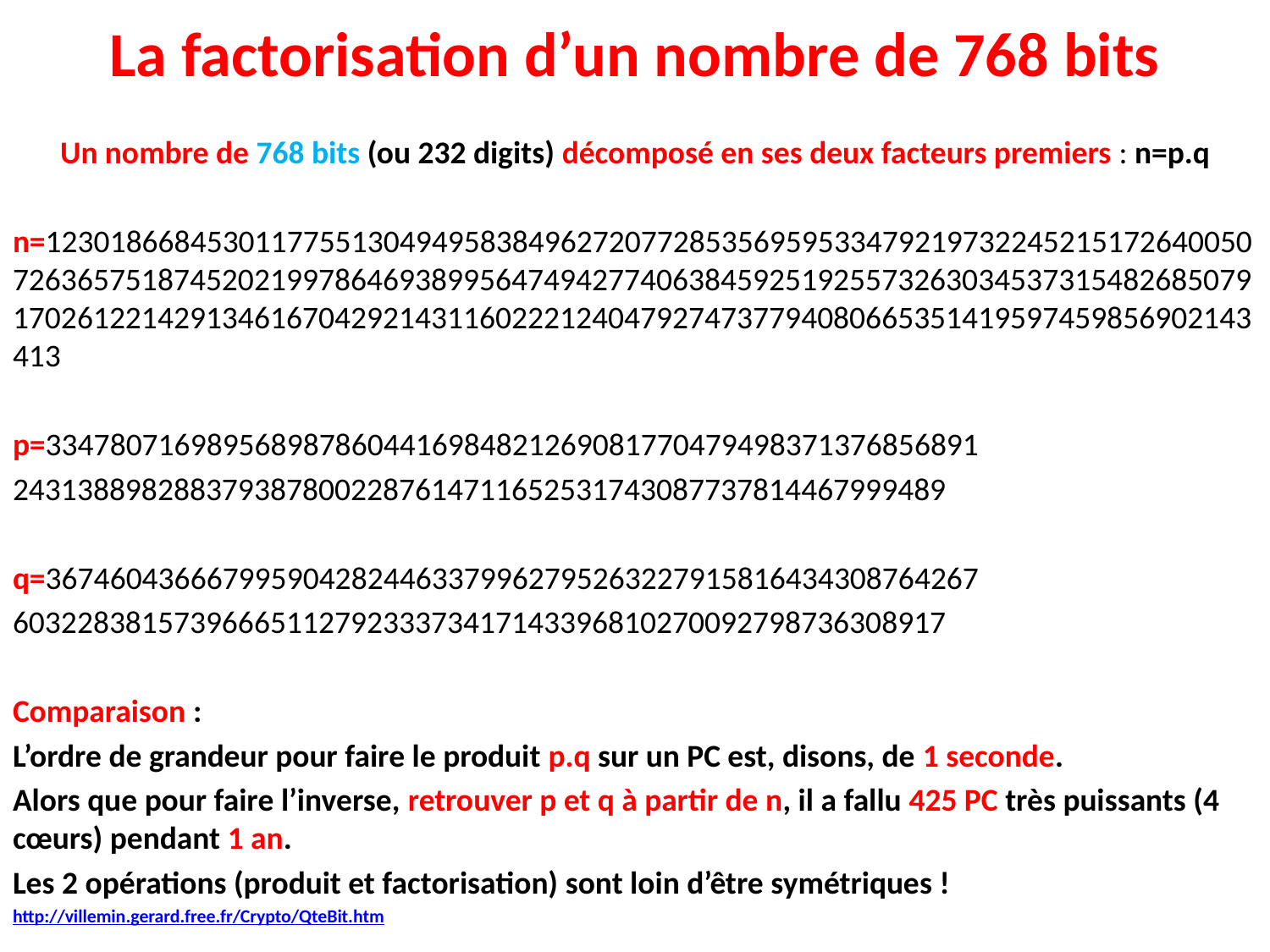

# La factorisation d’un nombre de 768 bits
Un nombre de 768 bits (ou 232 digits) décomposé en ses deux facteurs premiers : n=p.q

n=1230186684530117755130494958384962720772853569595334792197322452151726400507263657518745202199786469389956474942774063845925192557326303453731548268507917026122142913461670429214311602221240479274737794080665351419597459856902143413

p=3347807169895689878604416984821269081770479498371376856891
2431388982883793878002287614711652531743087737814467999489

q=3674604366679959042824463379962795263227915816434308764267
6032283815739666511279233373417143396810270092798736308917

Comparaison :
L’ordre de grandeur pour faire le produit p.q sur un PC est, disons, de 1 seconde.
Alors que pour faire l’inverse, retrouver p et q à partir de n, il a fallu 425 PC très puissants (4 cœurs) pendant 1 an.
Les 2 opérations (produit et factorisation) sont loin d’être symétriques !
http://villemin.gerard.free.fr/Crypto/QteBit.htm